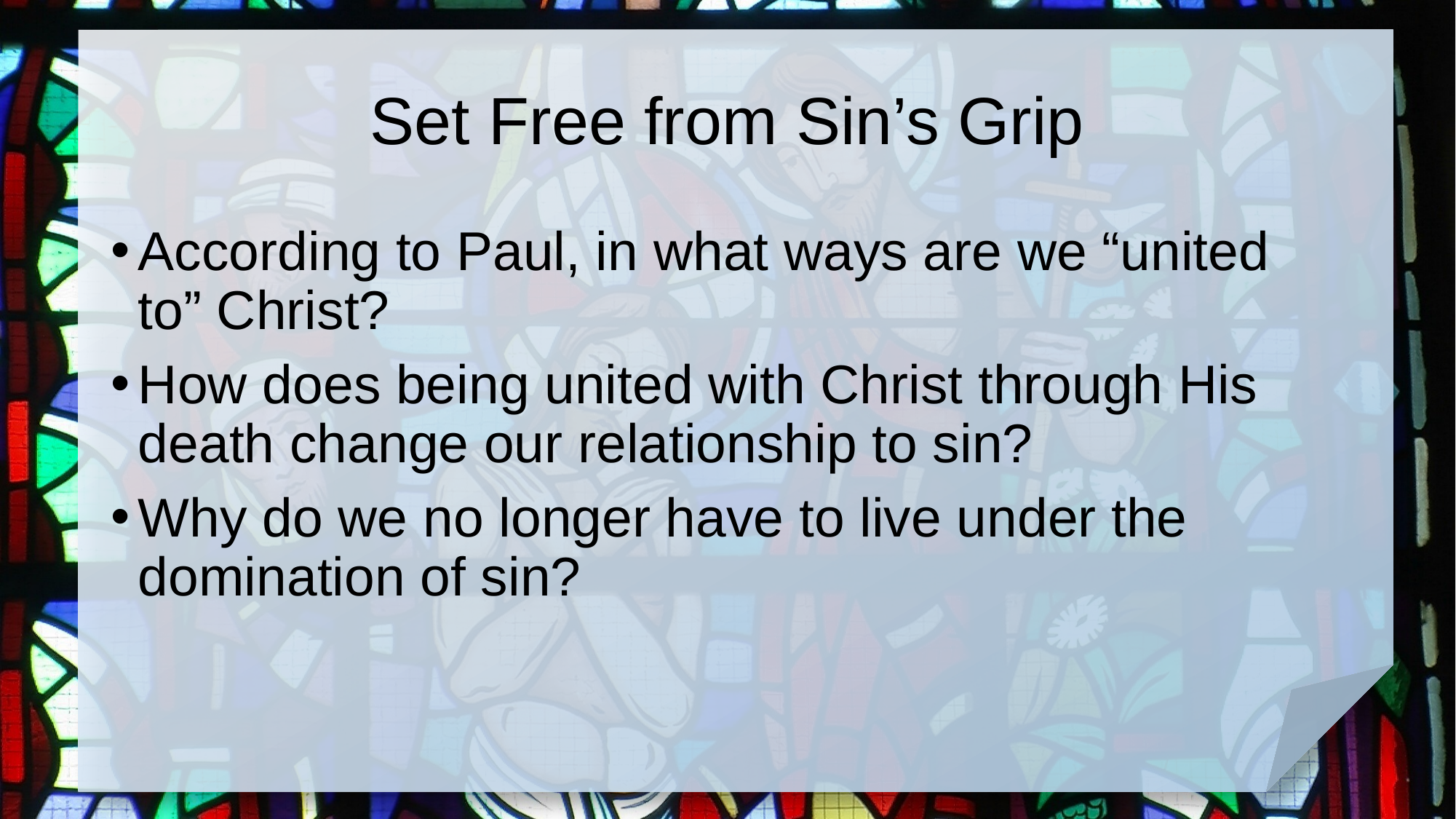

# Set Free from Sin’s Grip
According to Paul, in what ways are we “united to” Christ?
How does being united with Christ through His death change our relationship to sin?
Why do we no longer have to live under the domination of sin?